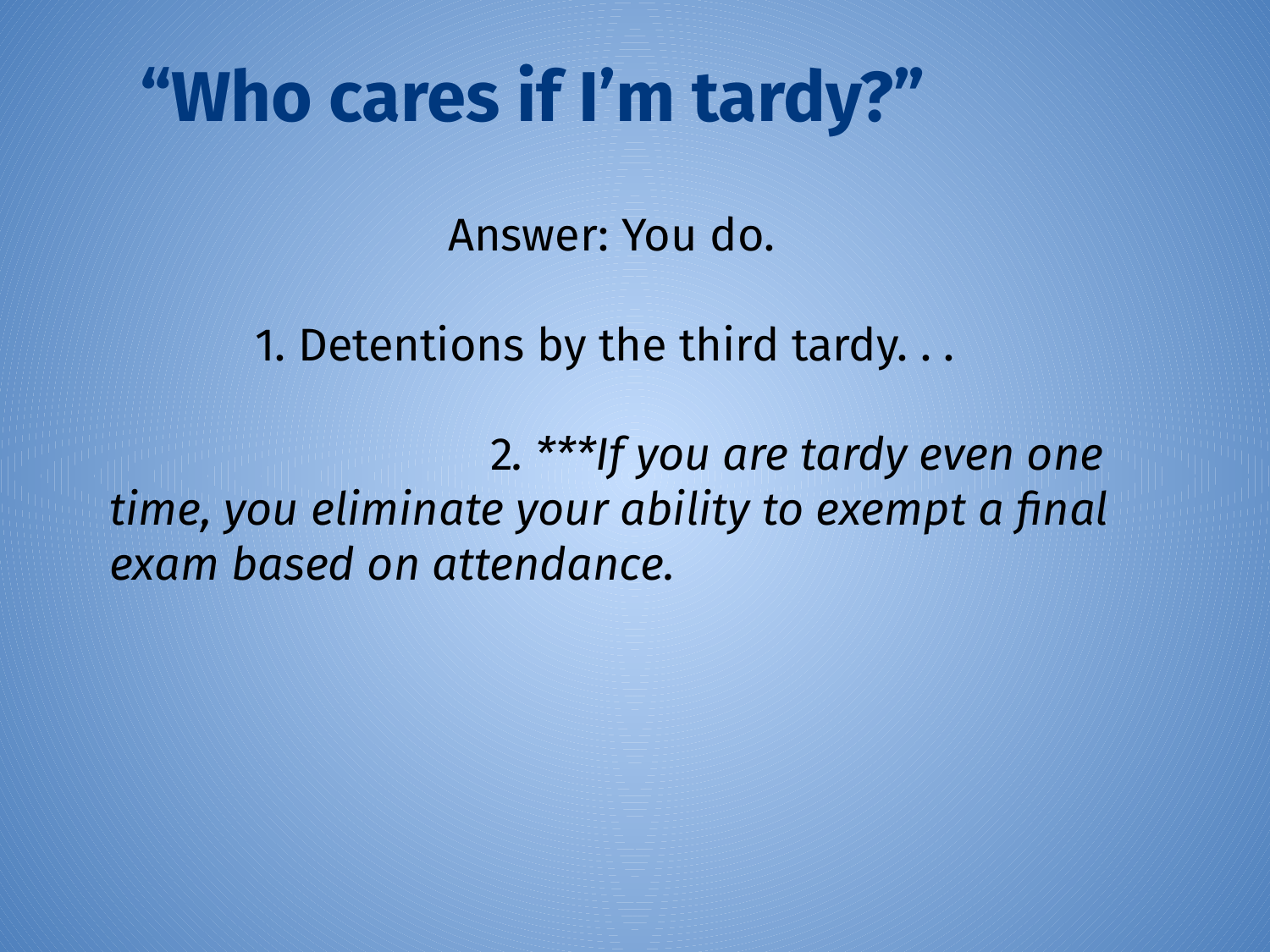

# “Who cares if I’m tardy?”
Answer: You do.

1. Detentions by the third tardy. . .

				2. ***If you are tardy even one time, you eliminate your ability to exempt a final exam based on attendance.